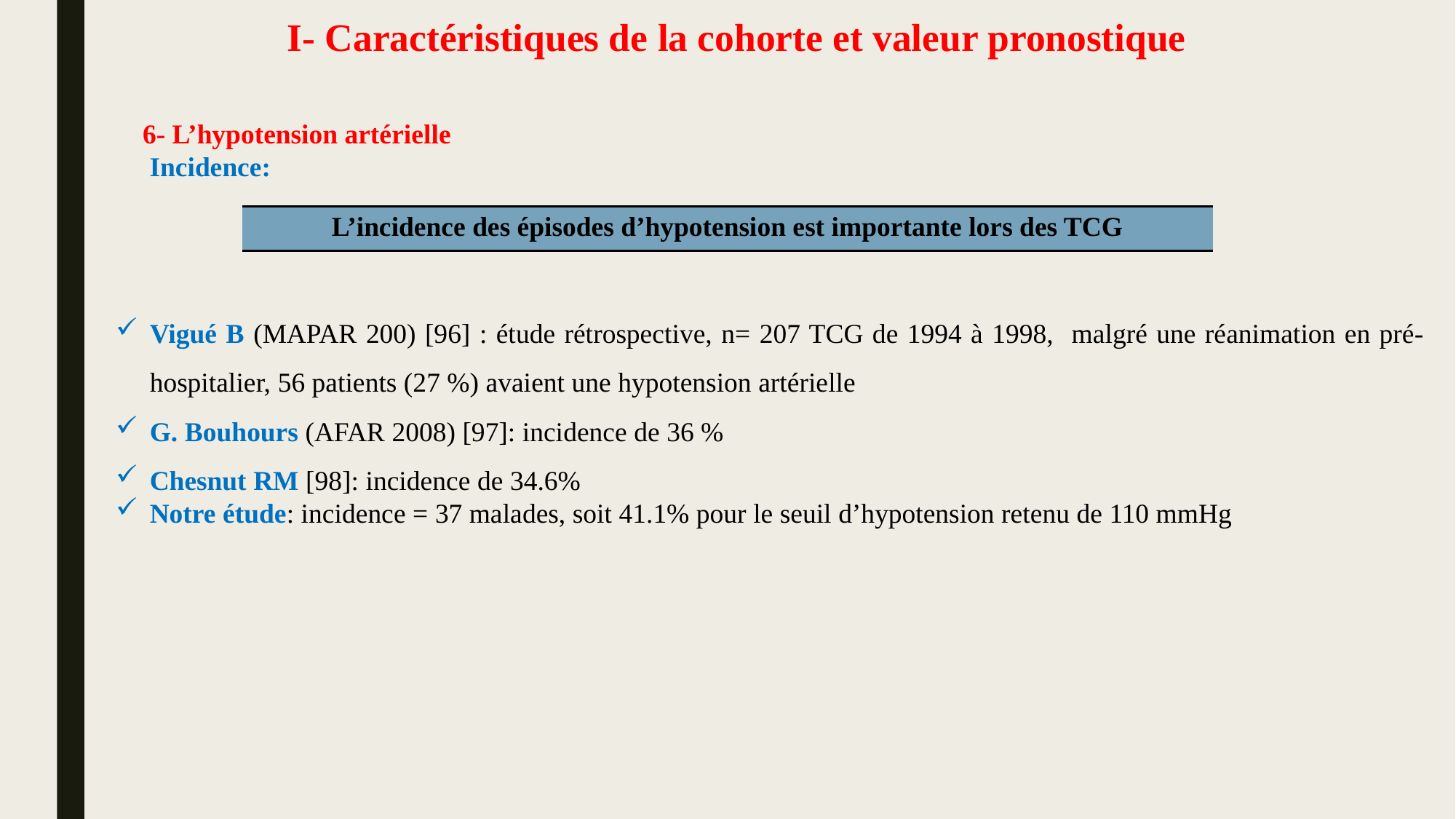

# I- Caractéristiques de la cohorte et valeur pronostique
6- L’hypotension artérielle
 Incidence:
| L’incidence des épisodes d’hypotension est importante lors des TCG |
| --- |
Vigué B (MAPAR 200) [96] : étude rétrospective, n= 207 TCG de 1994 à 1998,  malgré une réanimation en pré-hospitalier, 56 patients (27 %) avaient une hypotension artérielle
G. Bouhours (AFAR 2008) [97]: incidence de 36 %
Chesnut RM [98]: incidence de 34.6%
Notre étude: incidence = 37 malades, soit 41.1% pour le seuil d’hypotension retenu de 110 mmHg